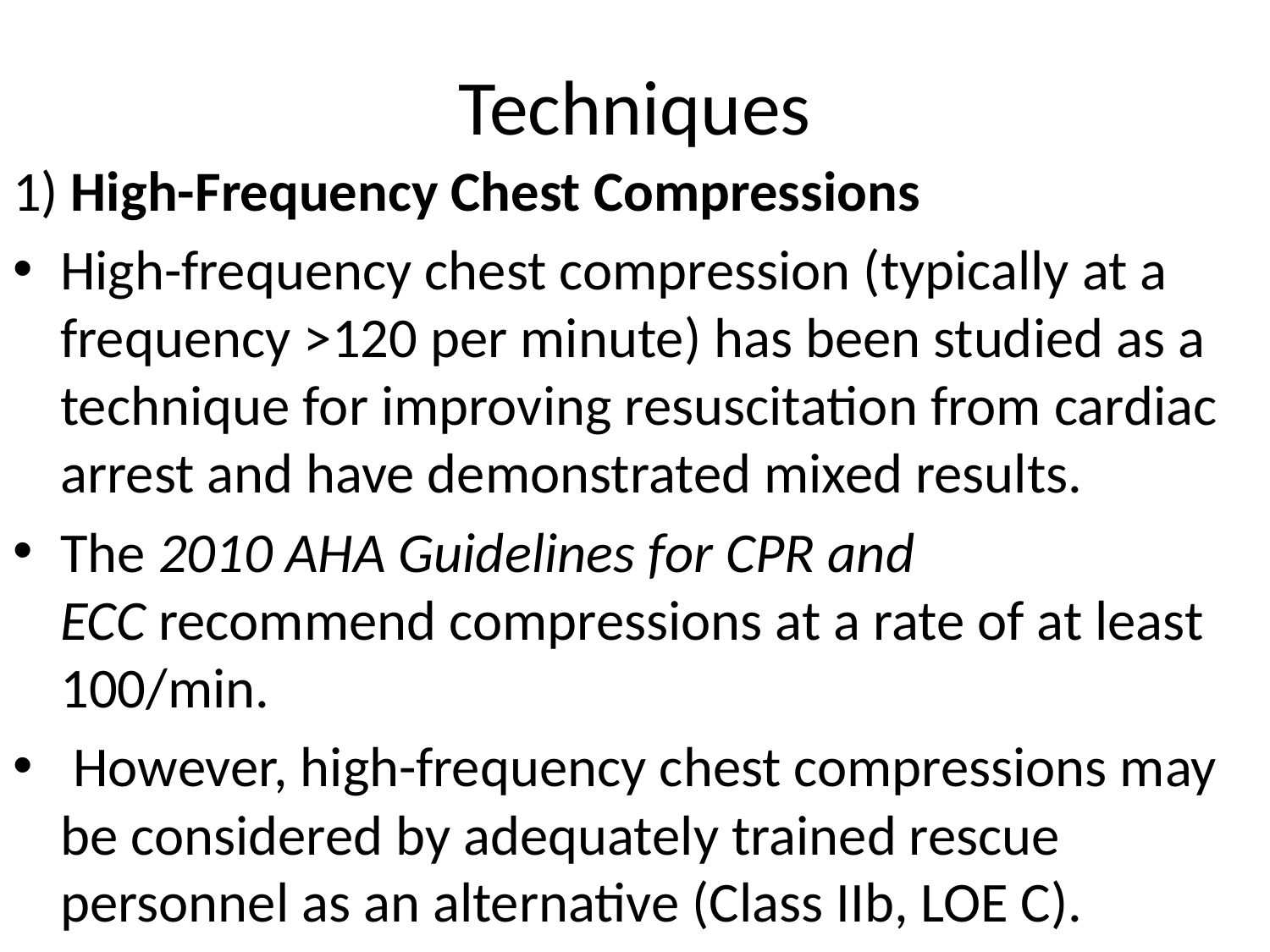

# Techniques
1) High-Frequency Chest Compressions
High-frequency chest compression (typically at a frequency >120 per minute) has been studied as a technique for improving resuscitation from cardiac arrest and have demonstrated mixed results.
The 2010 AHA Guidelines for CPR and ECC recommend compressions at a rate of at least 100/min.
 However, high-frequency chest compressions may be considered by adequately trained rescue personnel as an alternative (Class IIb, LOE C).